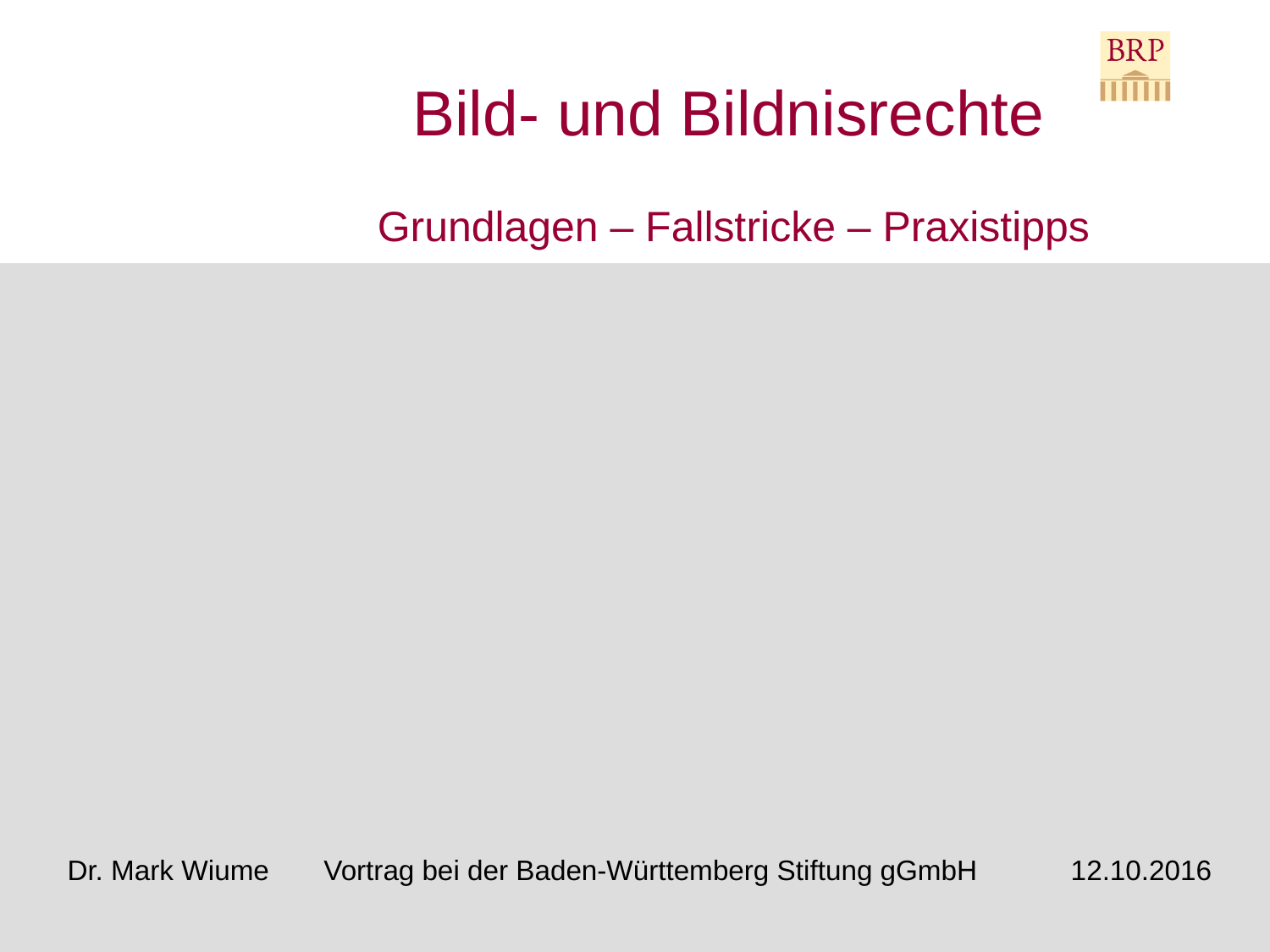

Bild- und Bildnisrechte

Grundlagen – Fallstricke – Praxistipps

#
Dr. Mark Wiume       Vortrag bei der Baden-Württemberg Stiftung gGmbH            12.10.2016